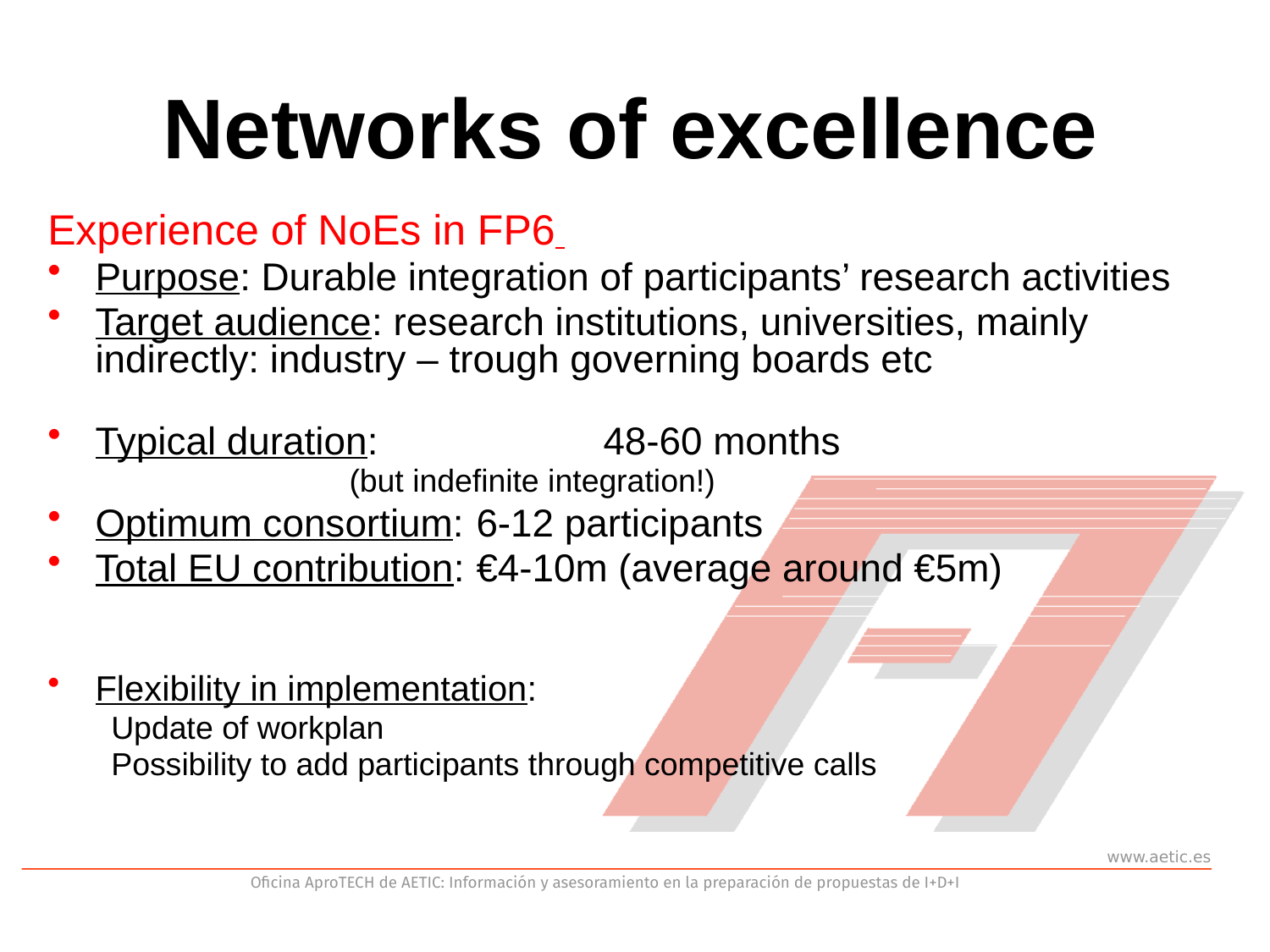

# Networks of excellence
Experience of NoEs in FP6
Purpose: Durable integration of participants’ research activities
Target audience: research institutions, universities, mainly indirectly: industry – trough governing boards etc
Typical duration: 		48-60 months 					(but indefinite integration!)
Optimum consortium: 	6-12 participants
Total EU contribution: 	€4-10m (average around €5m)

Flexibility in implementation:
Update of workplan
Possibility to add participants through competitive calls